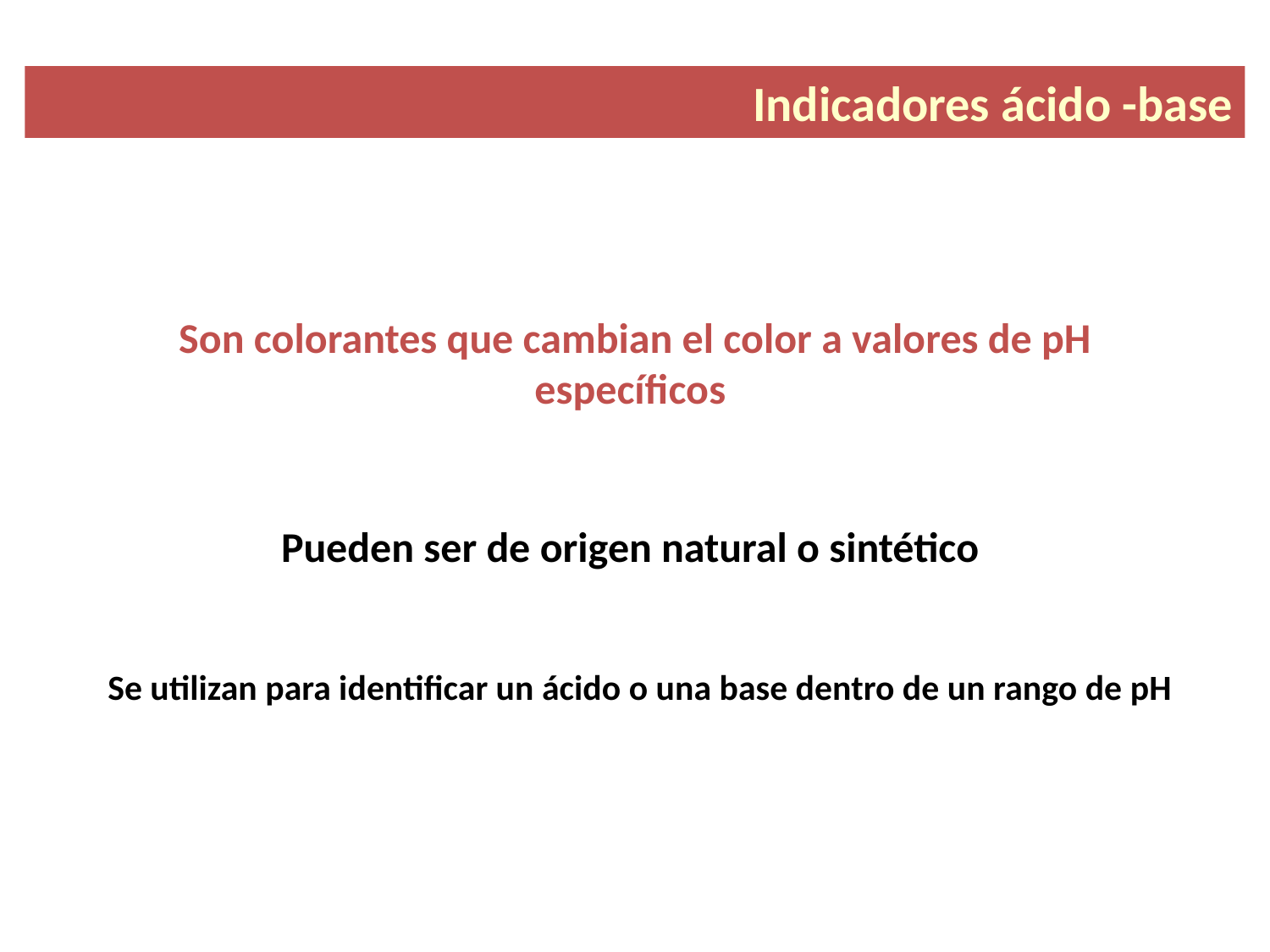

Indicadores ácido -base
Son colorantes que cambian el color a valores de pH específicos
Pueden ser de origen natural o sintético
Se utilizan para identificar un ácido o una base dentro de un rango de pH